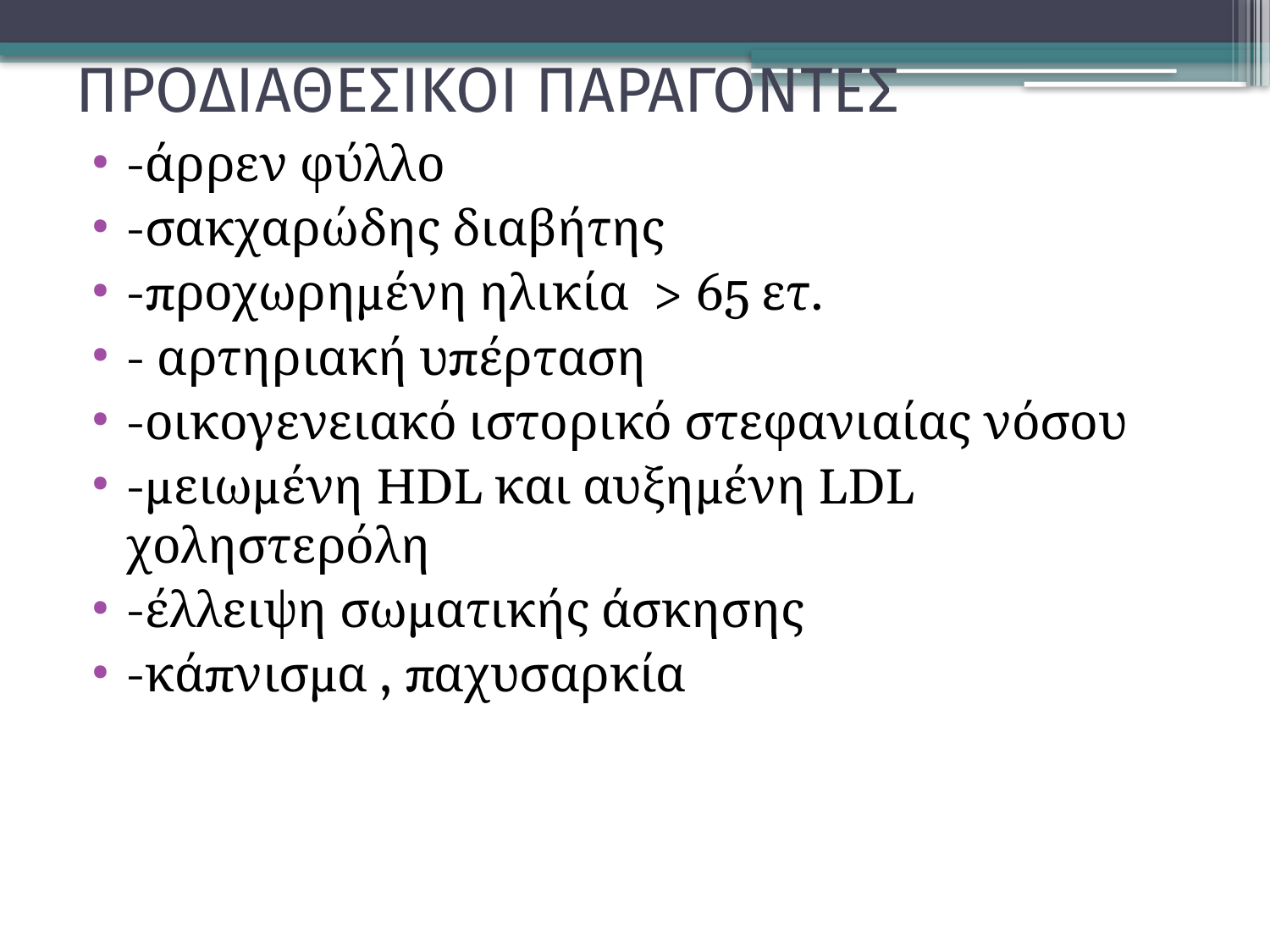

# ΠΡΟΔΙΑΘΕΣΙΚΟΙ ΠΑΡΑΓΟΝΤΕΣ
-άρρεν φύλλο
-σακχαρώδης διαβήτης
-προχωρημένη ηλικία  > 65 ετ.
- αρτηριακή υπέρταση
-οικογενειακό ιστορικό στεφανιαίας νόσου
-μειωμένη HDL και αυξημένη LDL χοληστερόλη
-έλλειψη σωματικής άσκησης
-κάπνισμα , παχυσαρκία